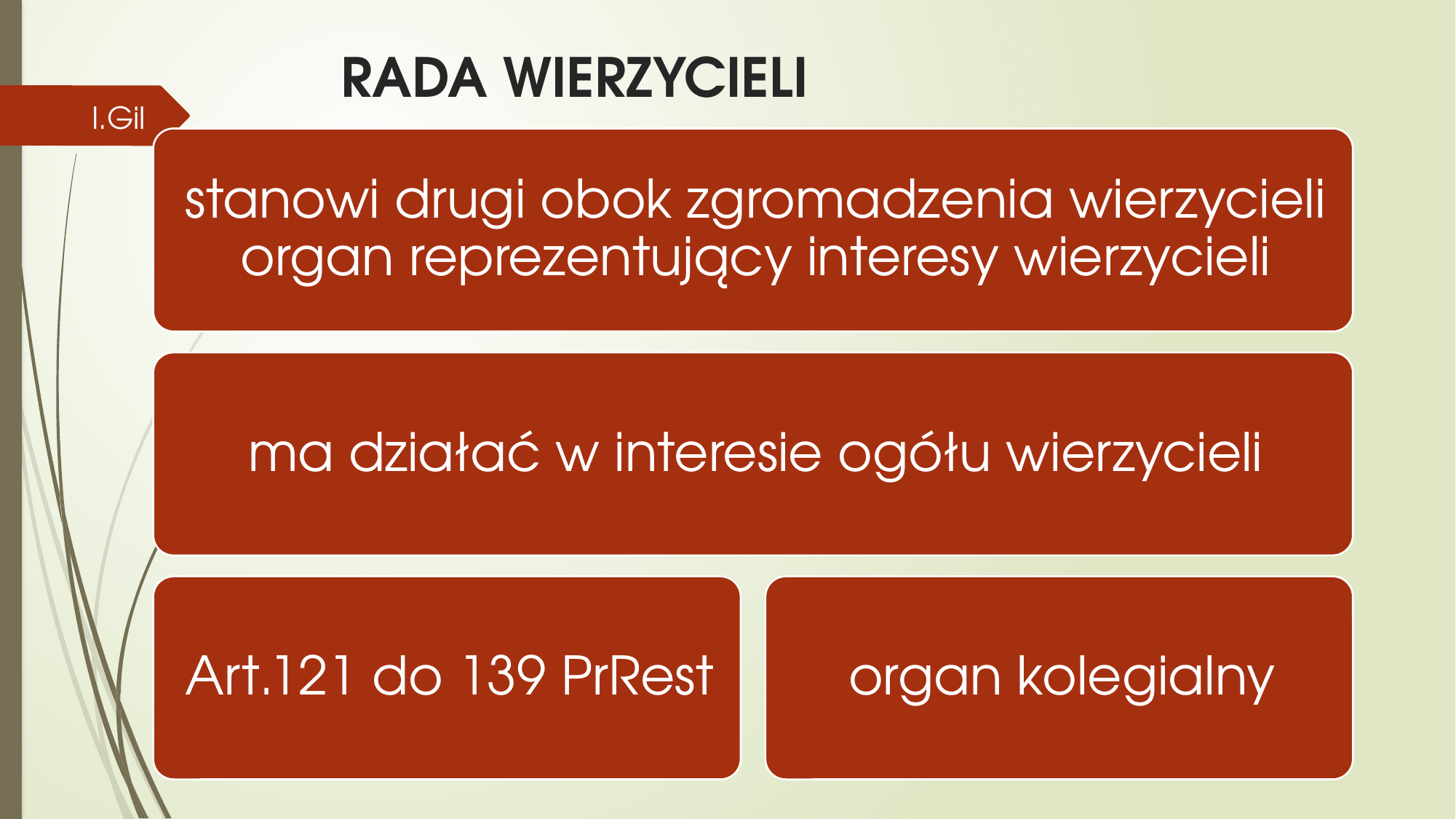

# RADA WIERZYCIELI
I.Gil
stanowi drugi obok zgromadzenia wierzycieli organ reprezentujący interesy wierzycieli
ma działać w interesie ogółu wierzycieli
Art.121 do 139 PrRest
organ kolegialny